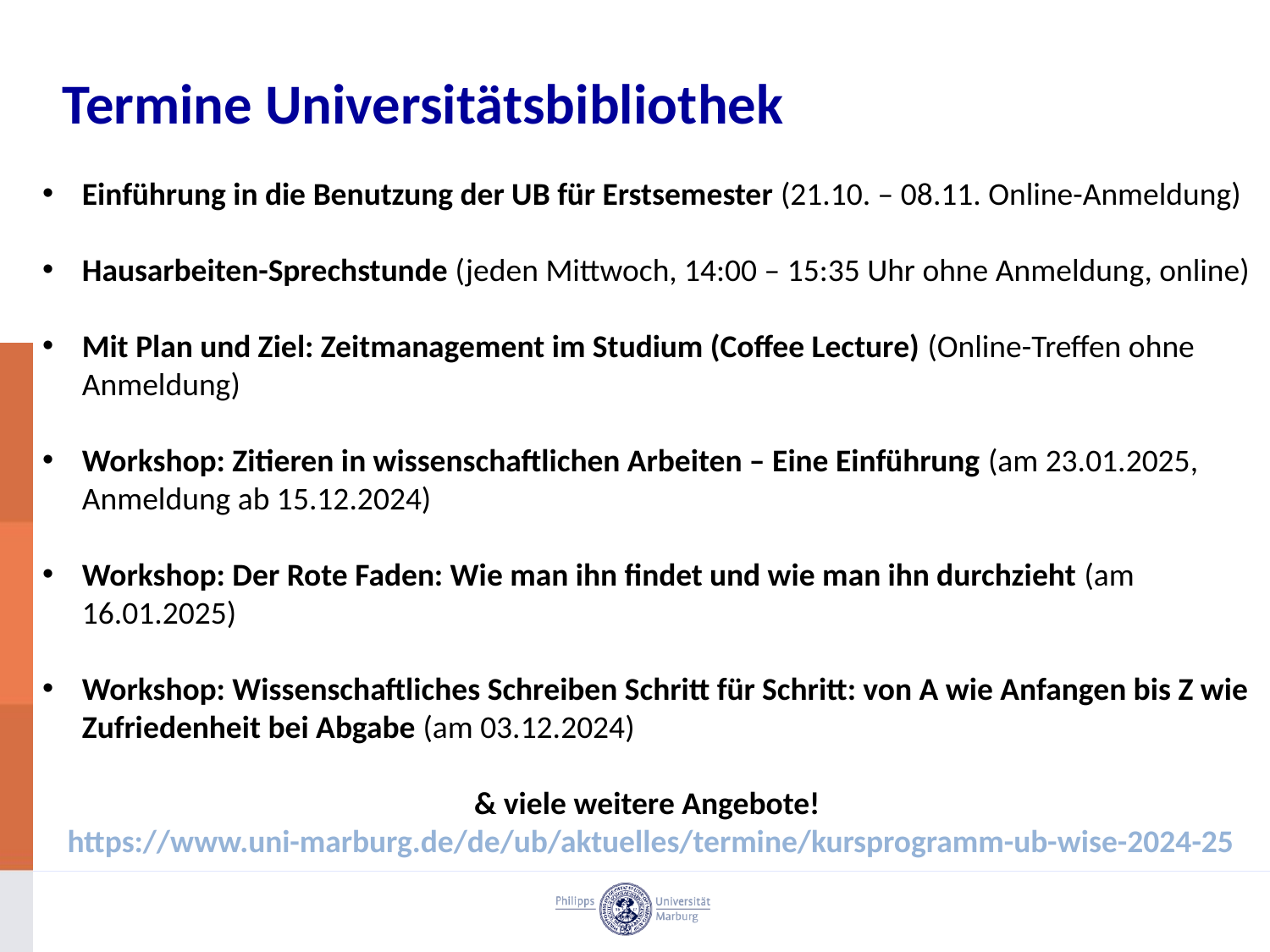

# Termine Universitätsbibliothek

Einführung in die Benutzung der UB für Erstsemester (21.10. – 08.11. Online-Anmeldung)

Hausarbeiten-Sprechstunde (jeden Mittwoch, 14:00 – 15:35 Uhr ohne Anmeldung, online)

Mit Plan und Ziel: Zeitmanagement im Studium (Coffee Lecture) (Online-Treffen ohne Anmeldung)

Workshop: Zitieren in wissenschaftlichen Arbeiten – Eine Einführung (am 23.01.2025, Anmeldung ab 15.12.2024)

Workshop: Der Rote Faden: Wie man ihn findet und wie man ihn durchzieht (am 16.01.2025)

Workshop: Wissenschaftliches Schreiben Schritt für Schritt: von A wie Anfangen bis Z wie Zufriedenheit bei Abgabe (am 03.12.2024)

& viele weitere Angebote!
https://www.uni-marburg.de/de/ub/aktuelles/termine/kursprogramm-ub-wise-2024-25